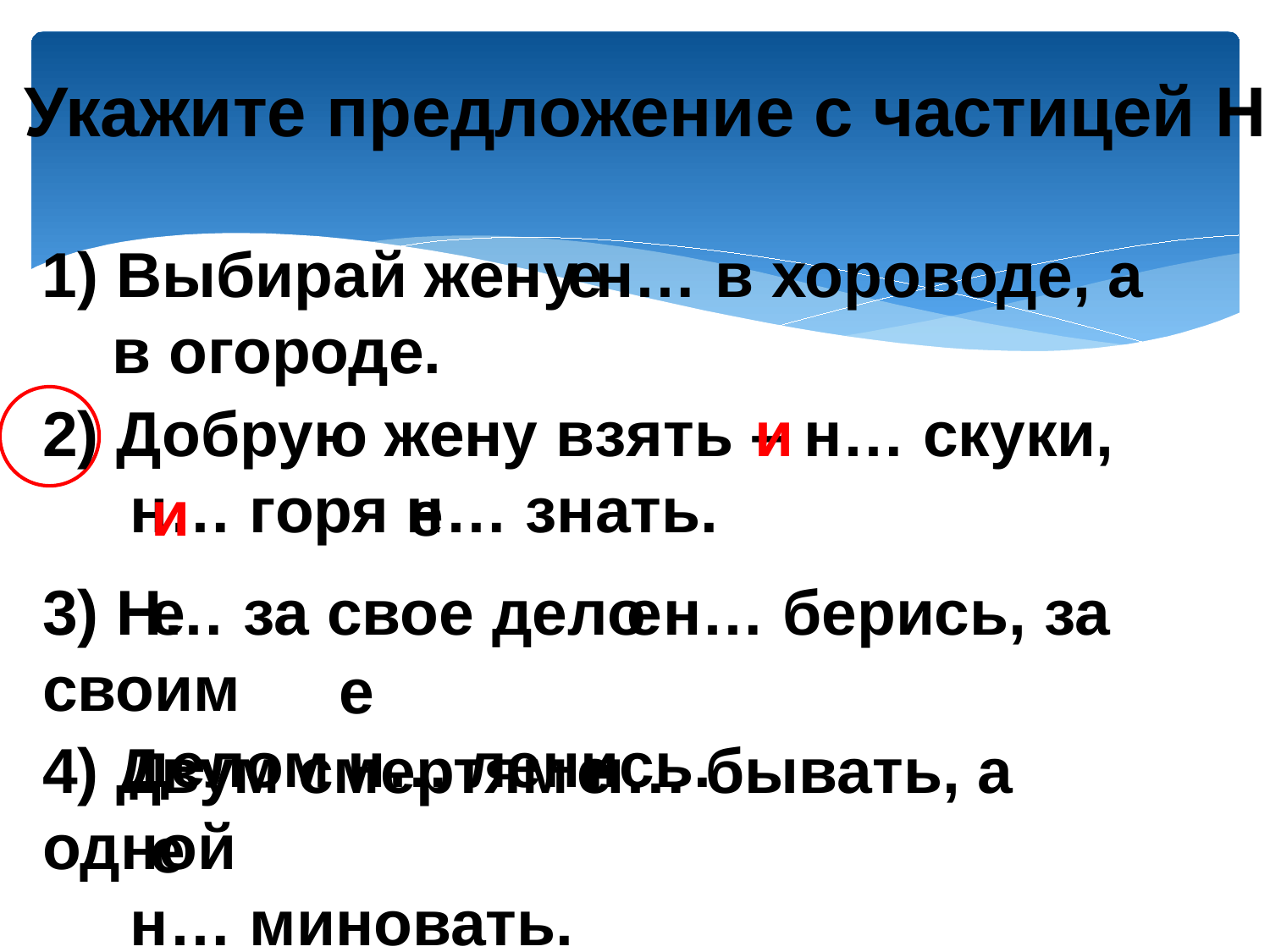

4. Укажите предложение с частицей НИ.
1) Выбирай жену н… в хороводе, а
    в огороде.
е

2) Добрую жену взять – н… скуки,
     н… горя н… знать.
и
и
е
3) Н… за свое дело н… берись, за своим
     делом н… ленись.
е
е
е
4) Двум смертям н… бывать, а одной
     н… миновать.
е
е